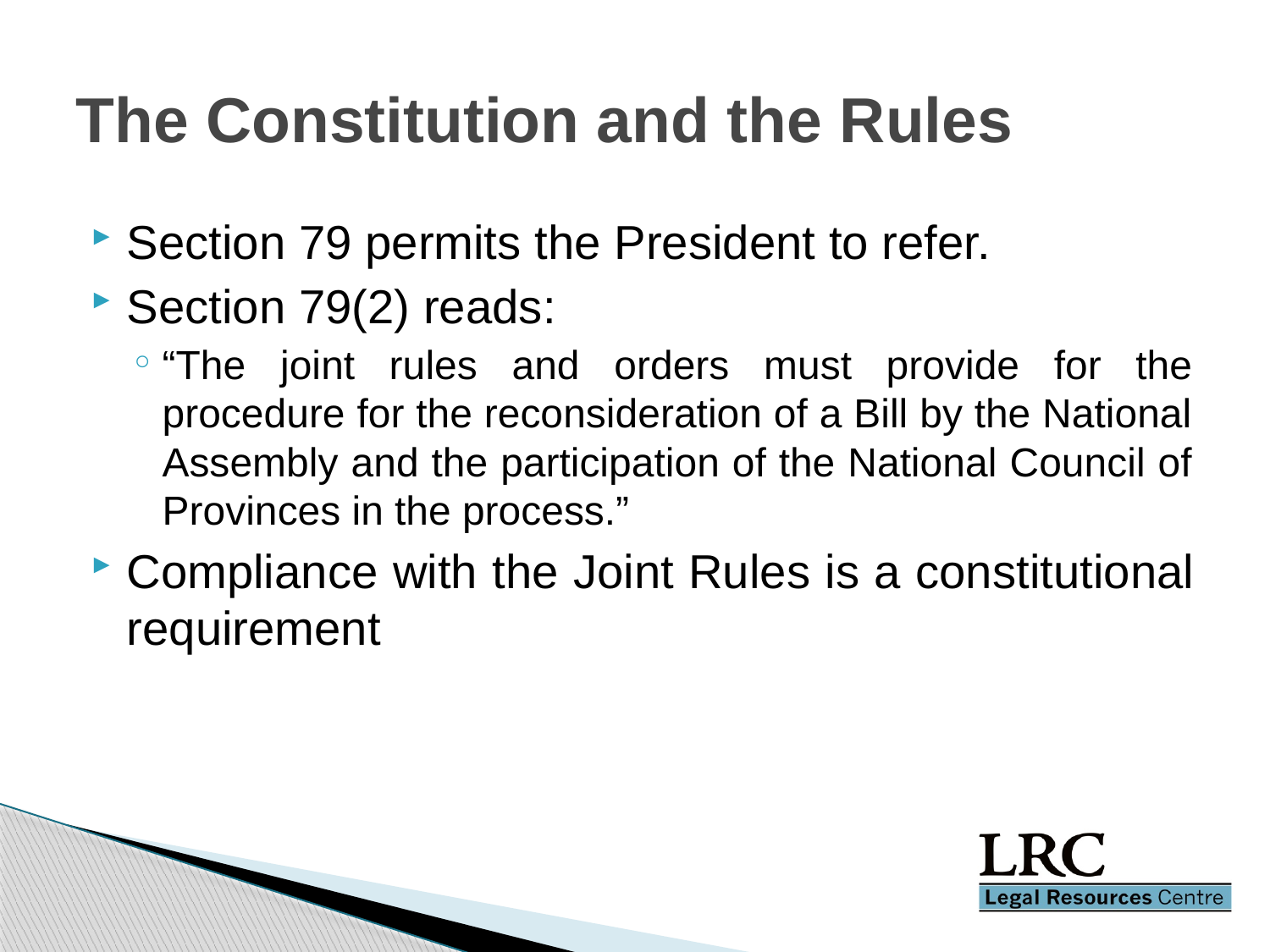

# The Constitution and the Rules
Section 79 permits the President to refer.
Section 79(2) reads:
“The joint rules and orders must provide for the procedure for the reconsideration of a Bill by the National Assembly and the participation of the National Council of Provinces in the process.”
Compliance with the Joint Rules is a constitutional requirement